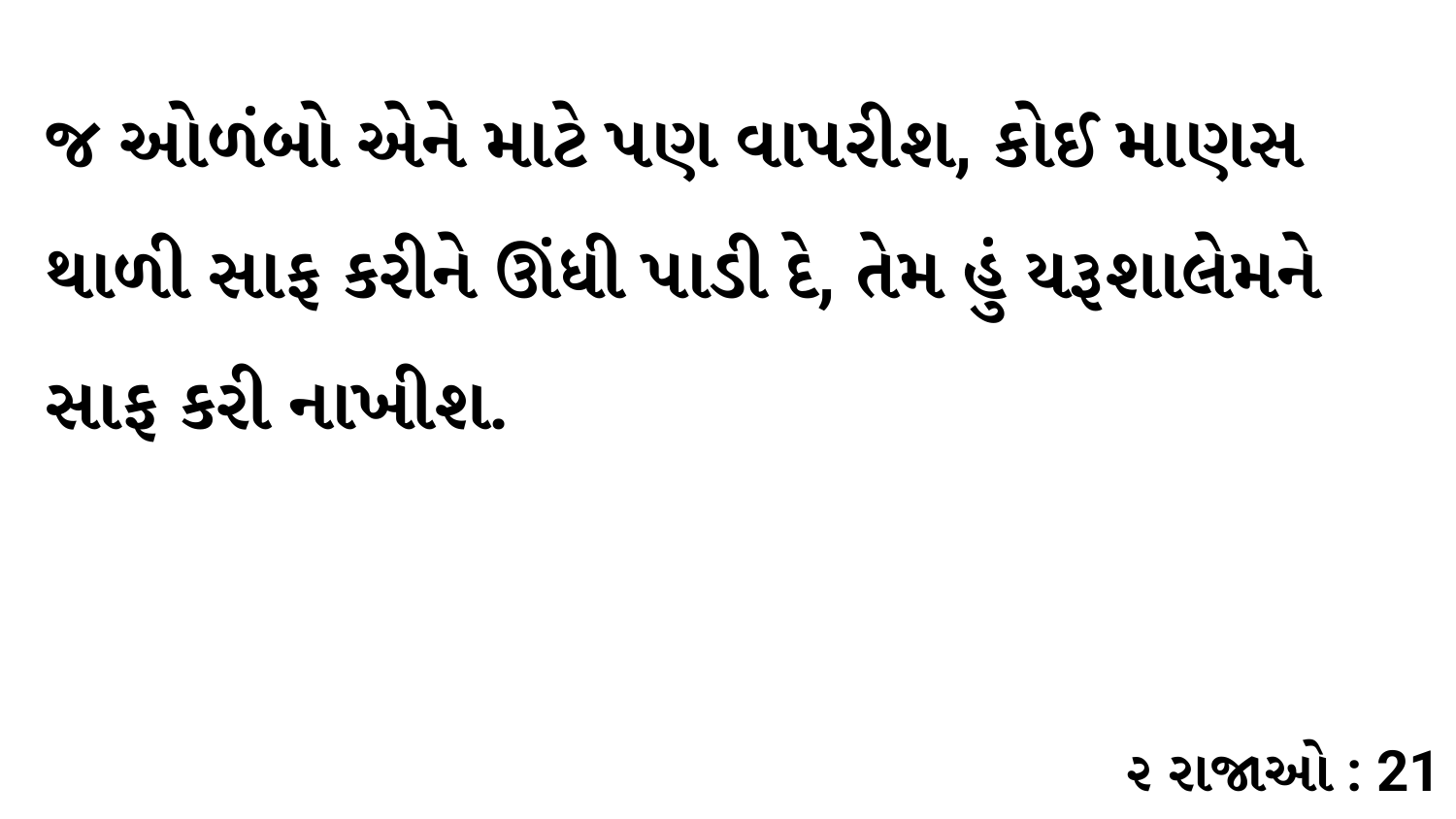

જ ઓળંબો એને માટે પણ વાપરીશ, કોઈ માણસ થાળી સાફ કરીને ઊંધી પાડી દે, તેમ હું યરૂશાલેમને સાફ કરી નાખીશ.
૨ રાજાઓ : 21